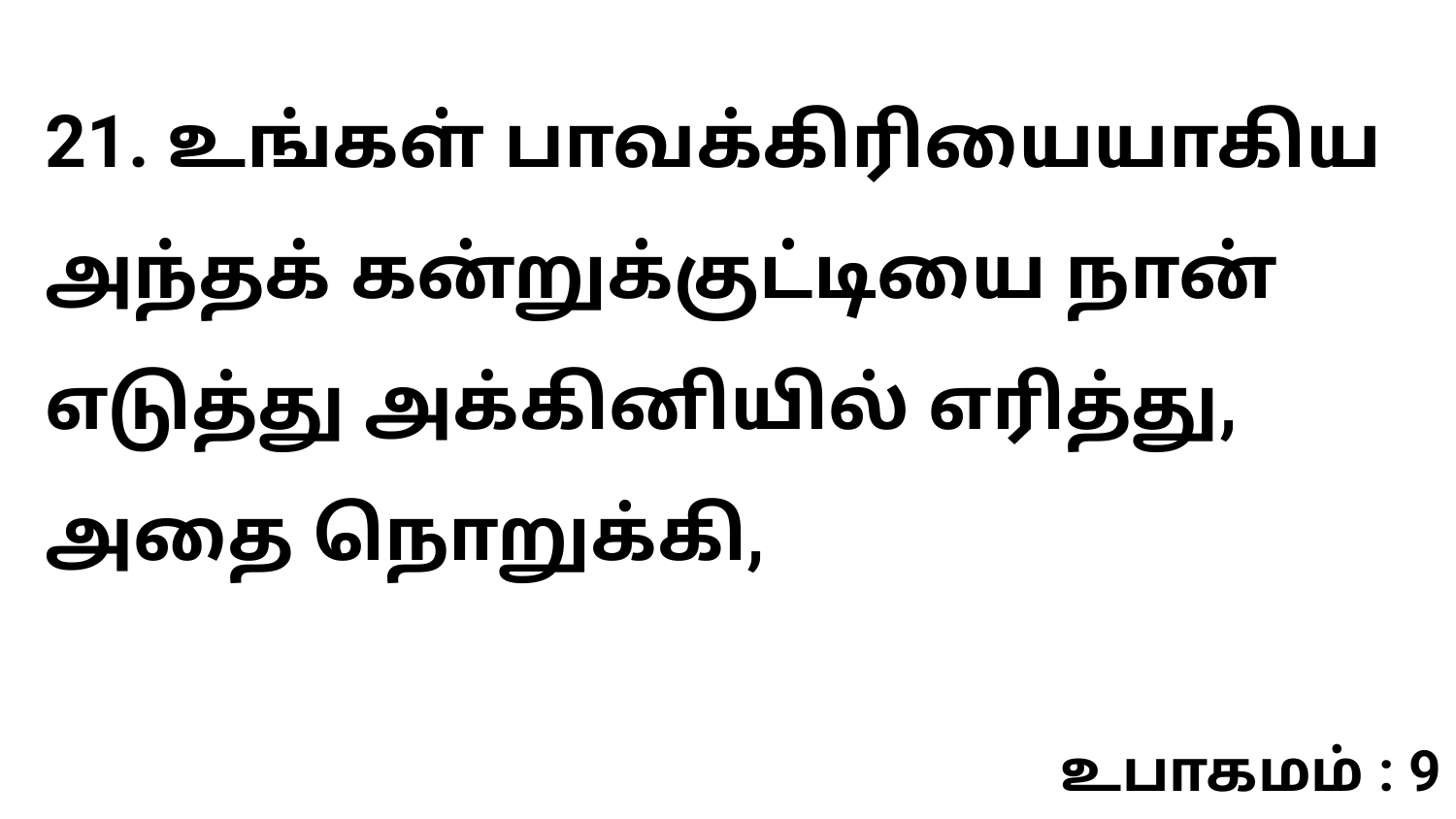

21. உங்கள் பாவக்கிரியையாகிய அந்தக் கன்றுக்குட்டியை நான் எடுத்து அக்கினியில் எரித்து, அதை நொறுக்கி,
உபாகமம் : 9